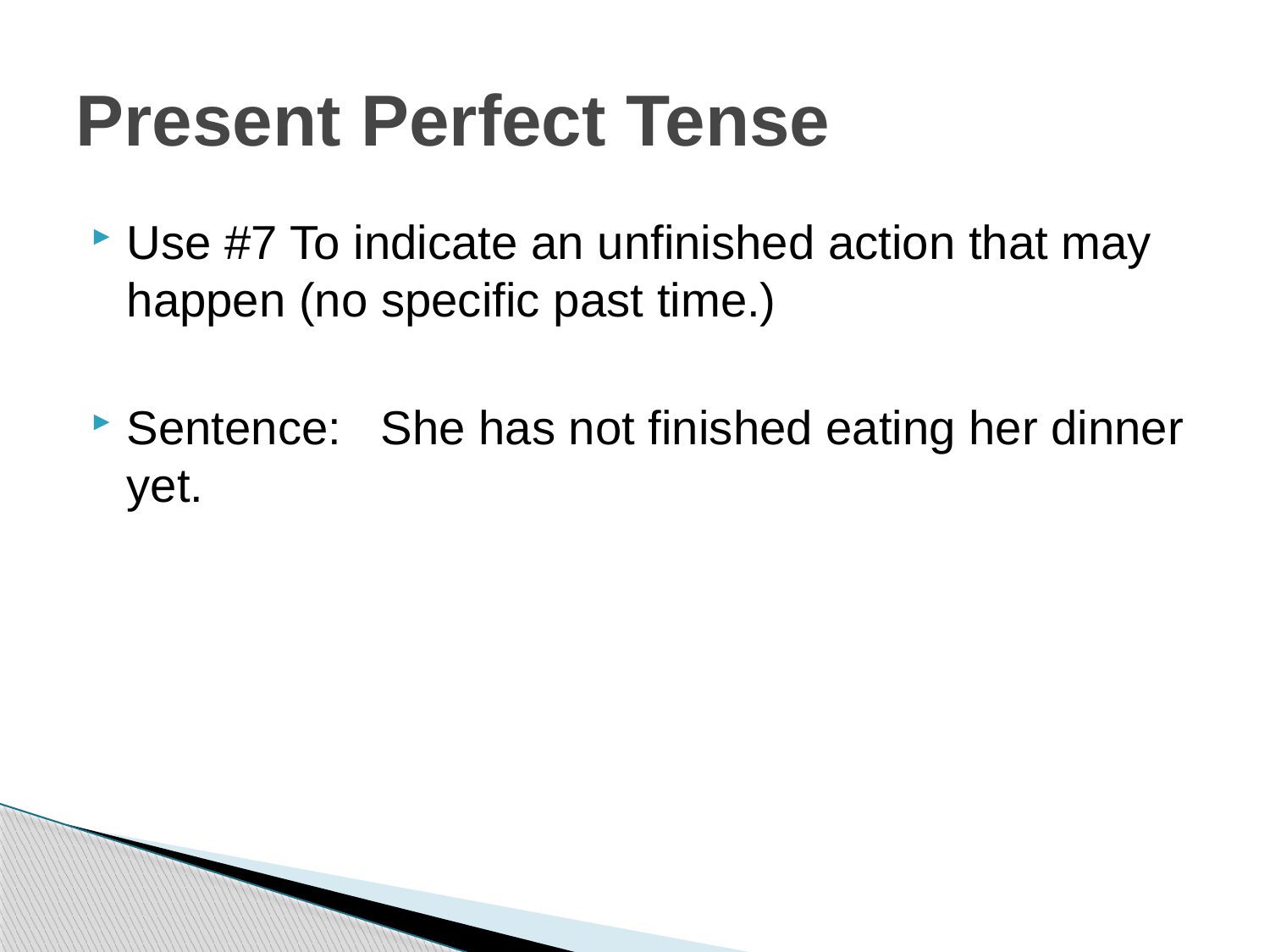

# Present Perfect Tense
Use #7 To indicate an unfinished action that may happen (no specific past time.)

Sentence:	She has not finished eating her dinner yet.